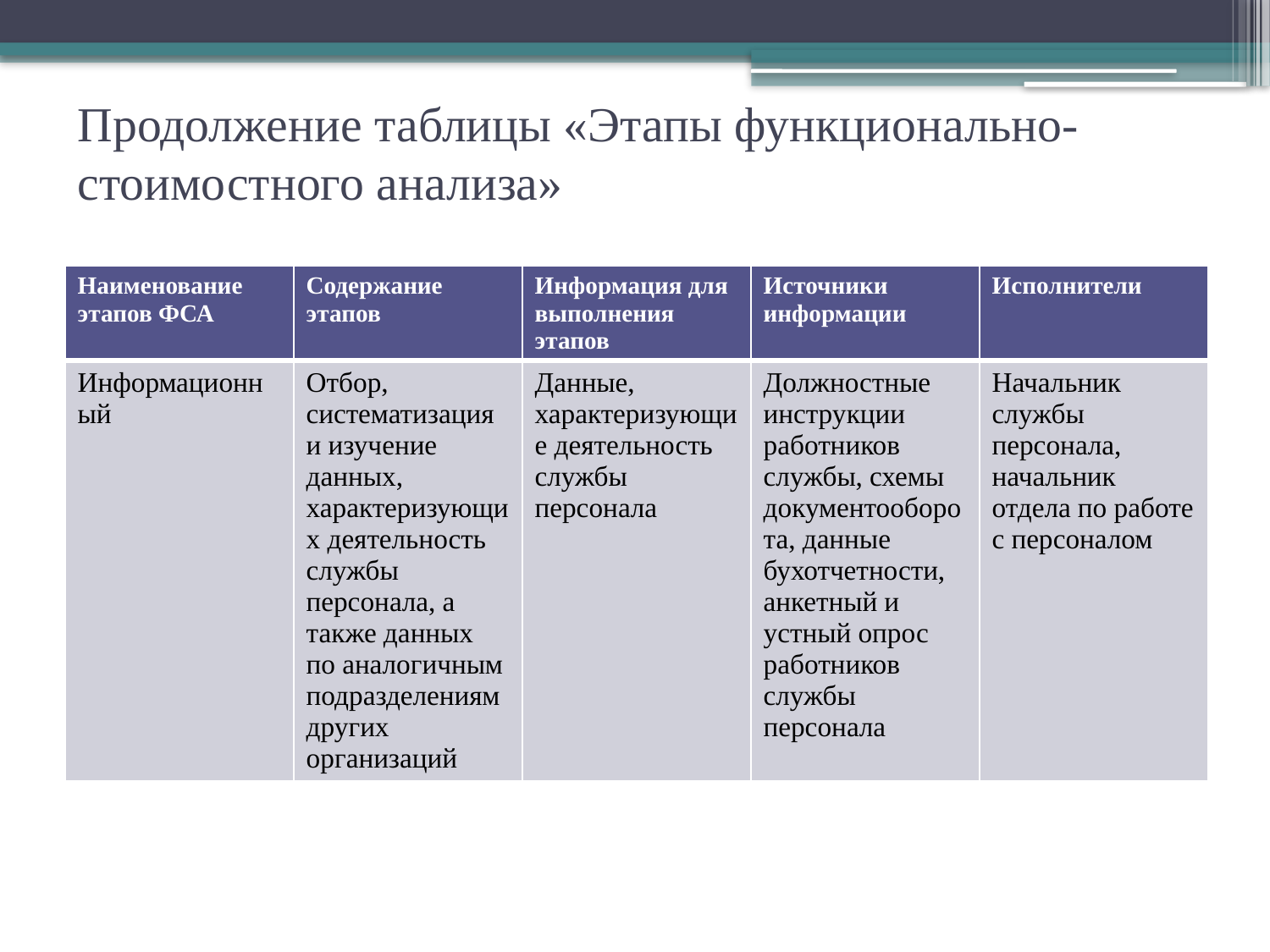

# Продолжение таблицы «Этапы функционально-стоимостного анализа»
| Наименование этапов ФСА | Содержание этапов | Информация для выполнения этапов | Источники информации | Исполнители |
| --- | --- | --- | --- | --- |
| Информационный | Отбор, систематизация и изучение данных, характеризующих деятельность службы персонала, а также данных по аналогичным подразделениям других организаций | Данные, характеризующие деятельность службы персонала | Должностные инструкции работников службы, схемы документооборота, данные бухотчетности, анкетный и устный опрос работников службы персонала | Начальник службы персонала, начальник отдела по работе с персоналом |